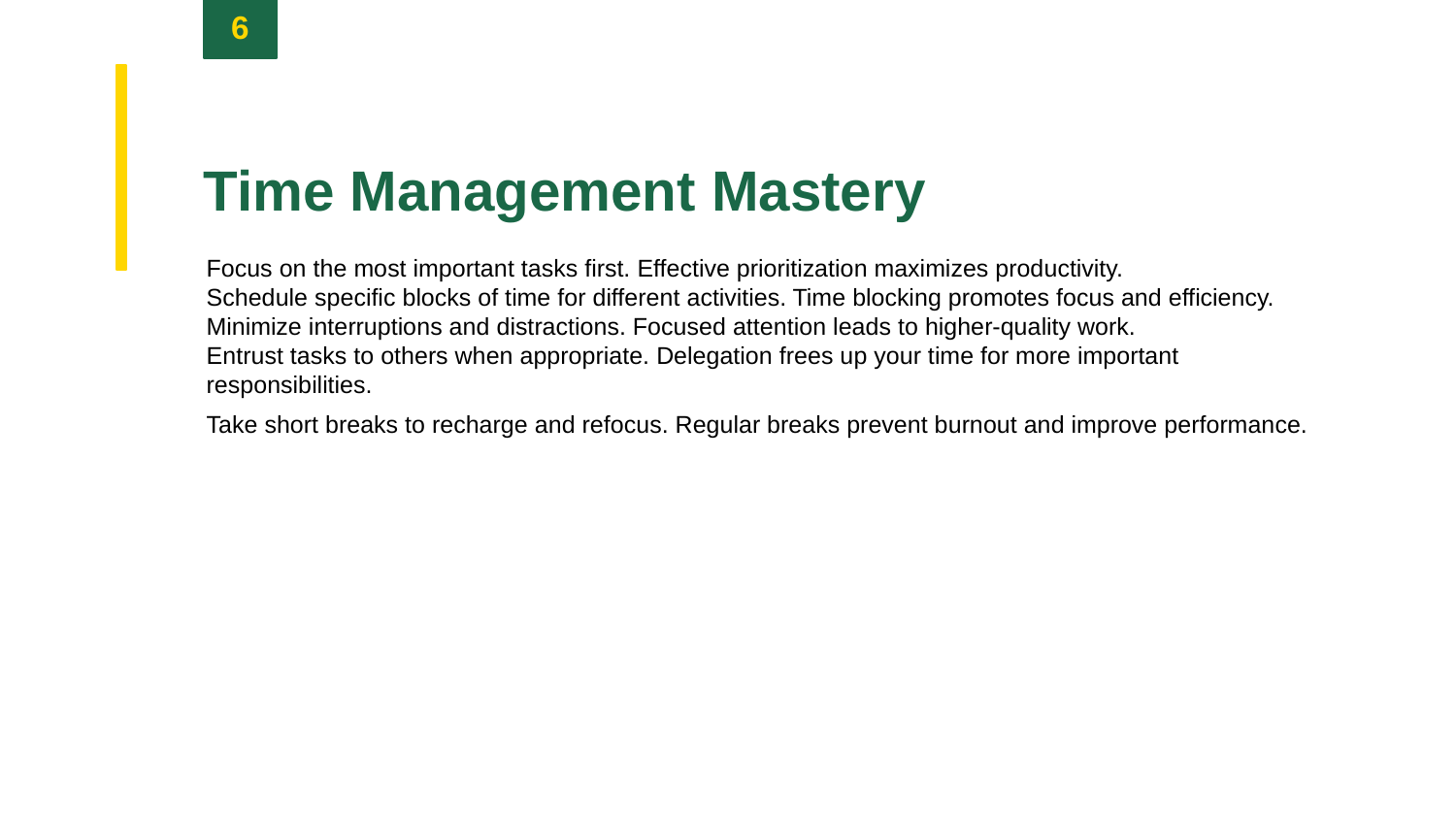

6

Time Management Mastery
Focus on the most important tasks first. Effective prioritization maximizes productivity.
Schedule specific blocks of time for different activities. Time blocking promotes focus and efficiency.
Minimize interruptions and distractions. Focused attention leads to higher-quality work.
Entrust tasks to others when appropriate. Delegation frees up your time for more important responsibilities.
Take short breaks to recharge and refocus. Regular breaks prevent burnout and improve performance.